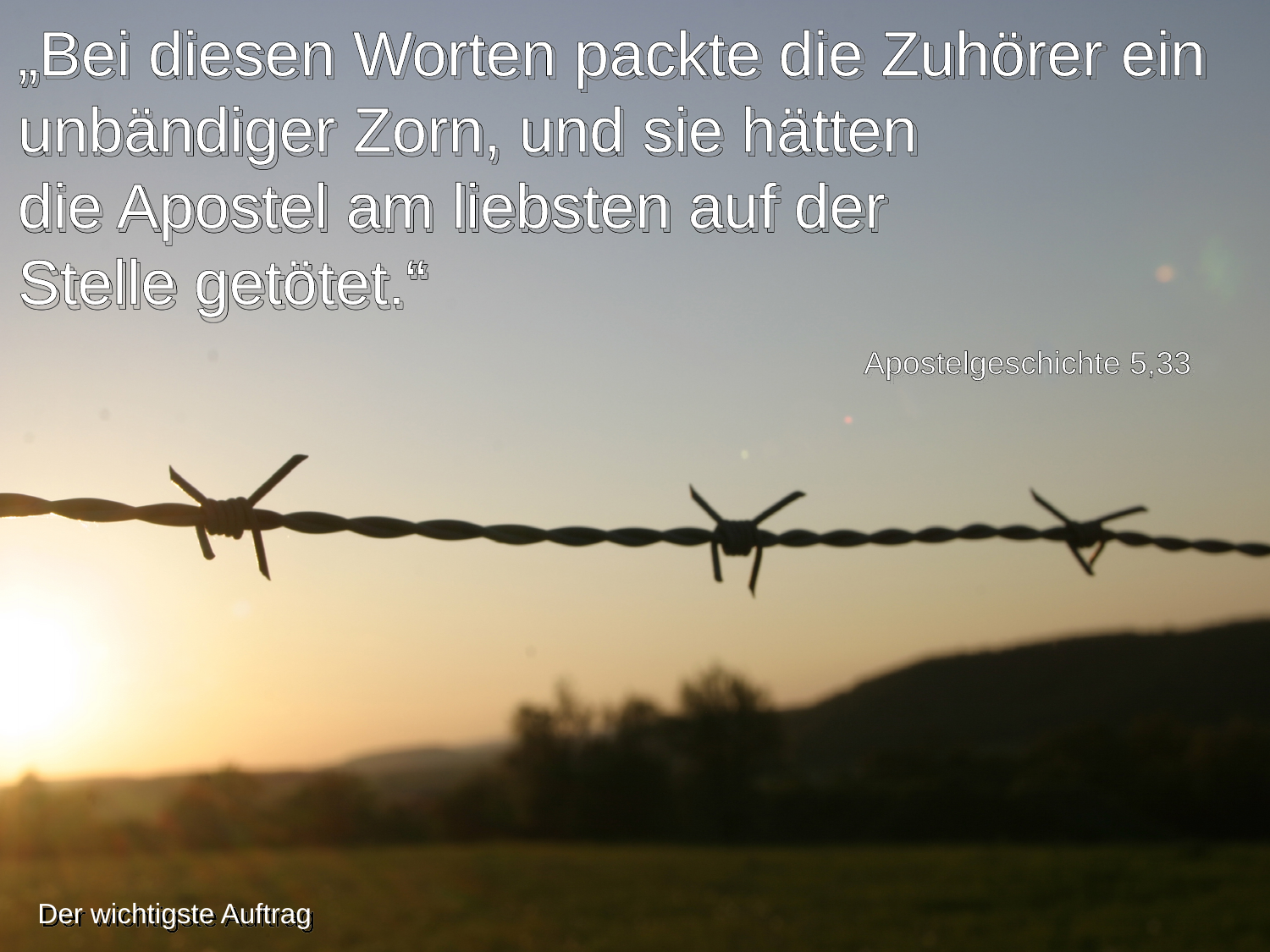

„Bei diesen Worten packte die Zuhörer ein unbändiger Zorn, und sie hätten
die Apostel am liebsten auf der
Stelle getötet.“
Apostelgeschichte 5,33
Der wichtigste Auftrag